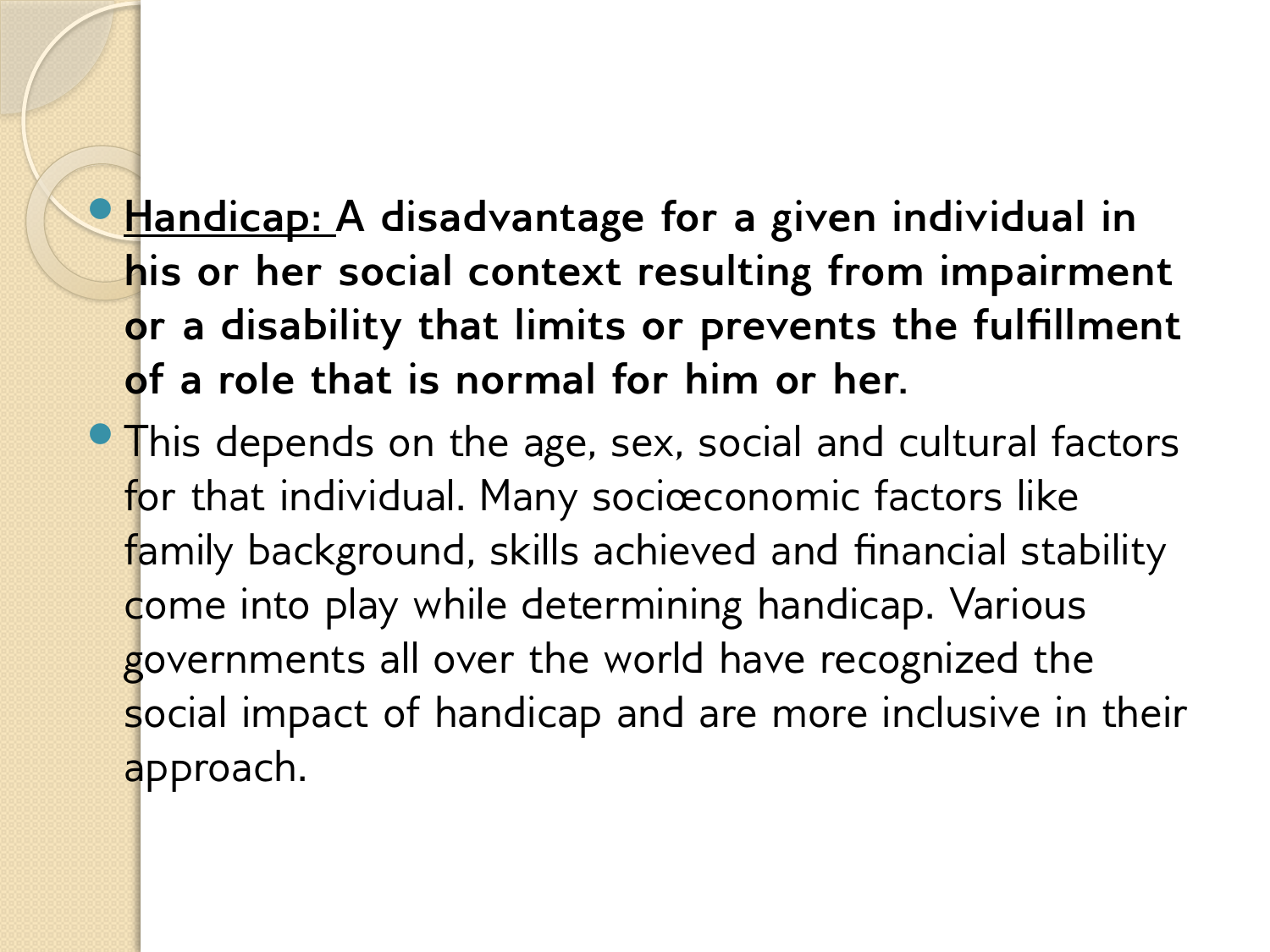

#
Handicap: A disadvantage for a given individual in his or her social context resulting from impairment or a disability that limits or prevents the fulfillment of a role that is normal for him or her.
This depends on the age, sex, social and cultural factors for that individual. Many socioeconomic factors like family background, skills achieved and financial stability come into play while determining handicap. Various governments all over the world have recognized the social impact of handicap and are more inclusive in their approach.